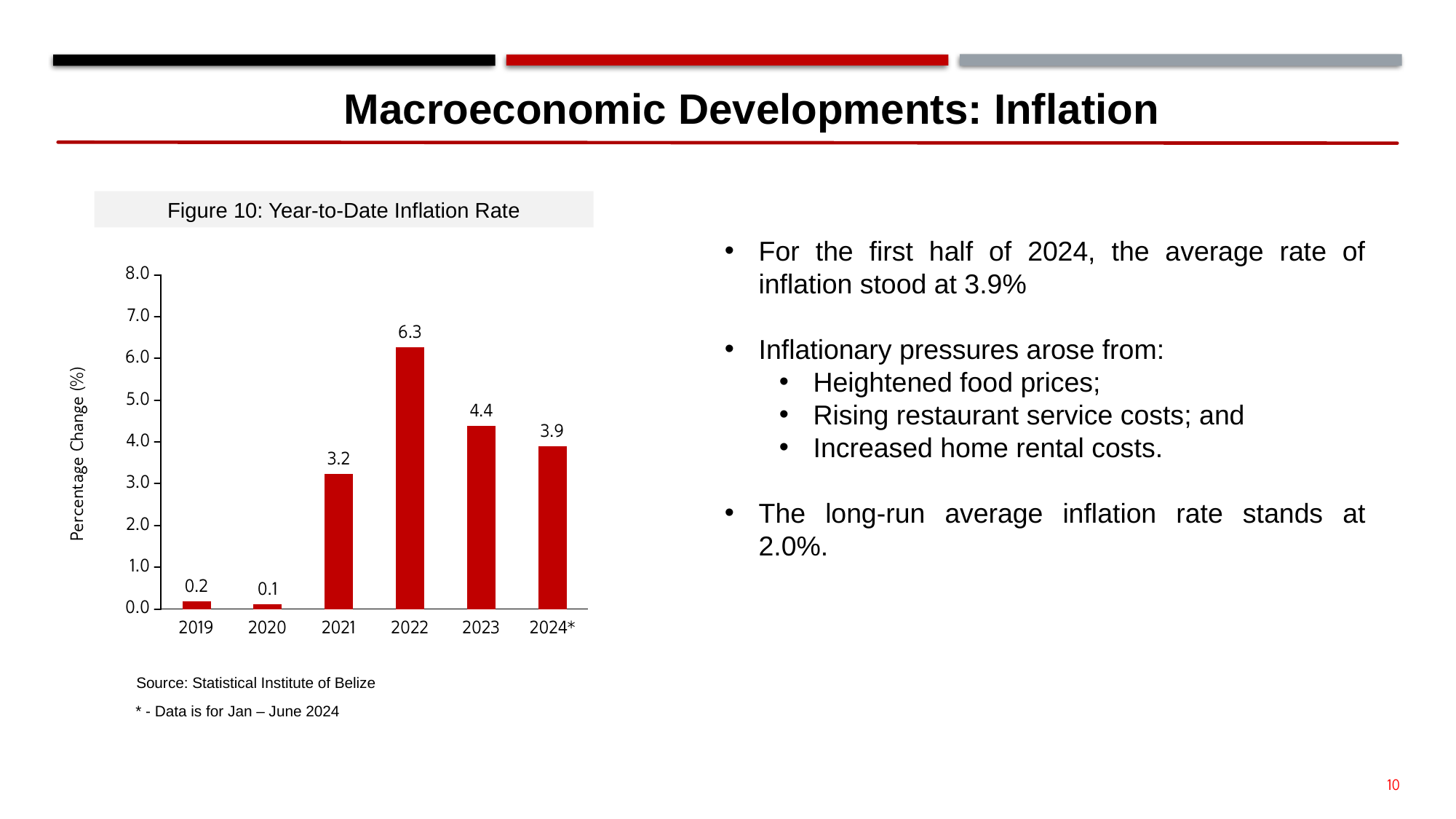

Macroeconomic Developments: Inflation
Figure 10: Year-to-Date Inflation Rate
For the first half of 2024, the average rate of inflation stood at 3.9%

Inflationary pressures arose from:
Heightened food prices;
Rising restaurant service costs; and
Increased home rental costs.

The long-run average inflation rate stands at 2.0%.

### Chart

| Category | YTD Inflation |
|---|---|
| 2019 | 0.1856129168021956 |
| 2020 | 0.12244574256259409 |
| 2021 | 3.2388446879638004 |
| 2022 | 6.274398210930321 |
| 2023 | 4.389840174876625 |
| 2024* | 3.9 |
Source: Statistical Institute of Belize
* - Data is for Jan – June 2024
10